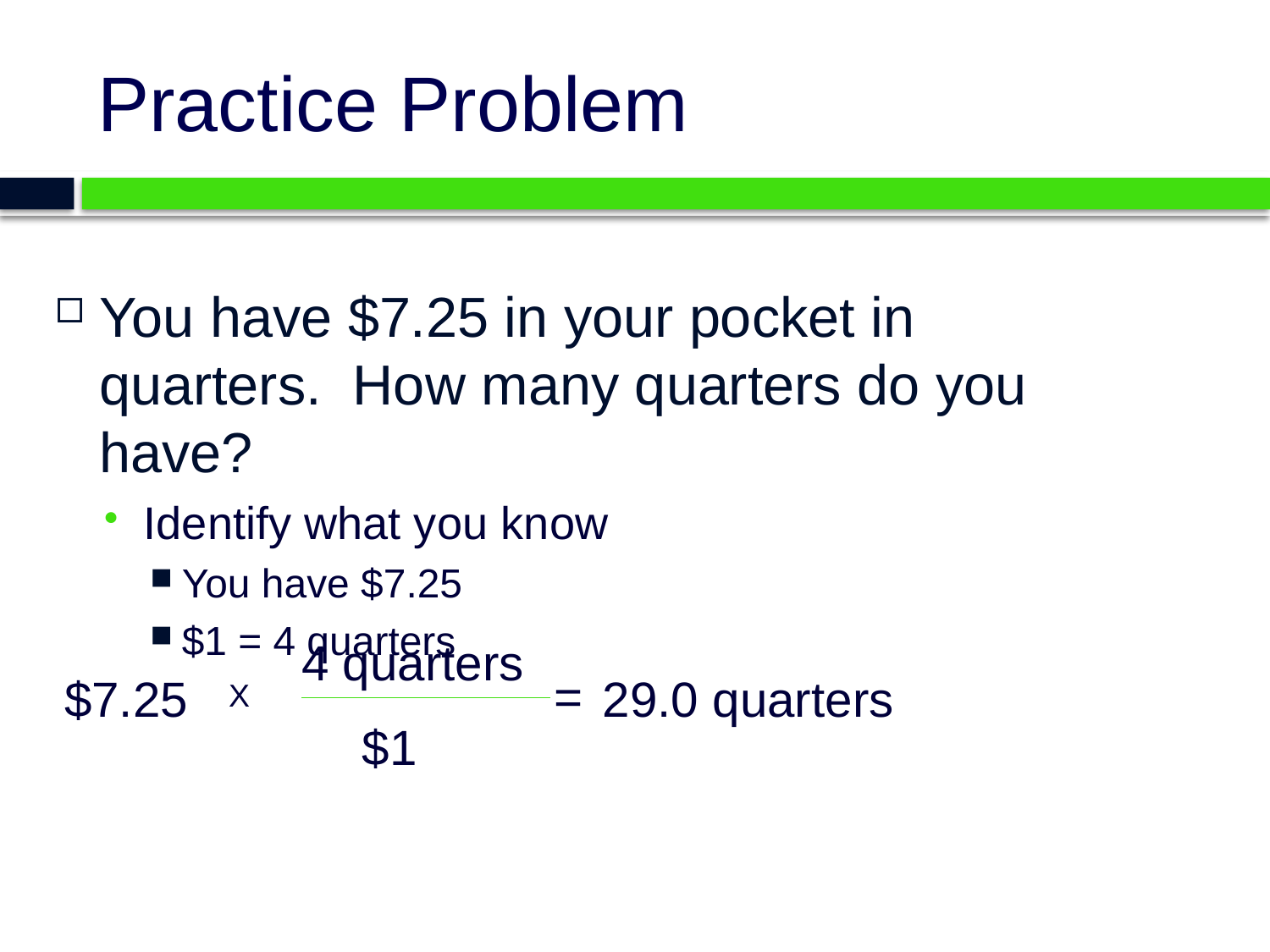

# Practice Problem
You have $7.25 in your pocket in quarters.  How many quarters do you have?
Identify what you know
You have $7.25
$1 = 4 quarters
4 quarters
=
$7.25
29.0 quarters
X
$1